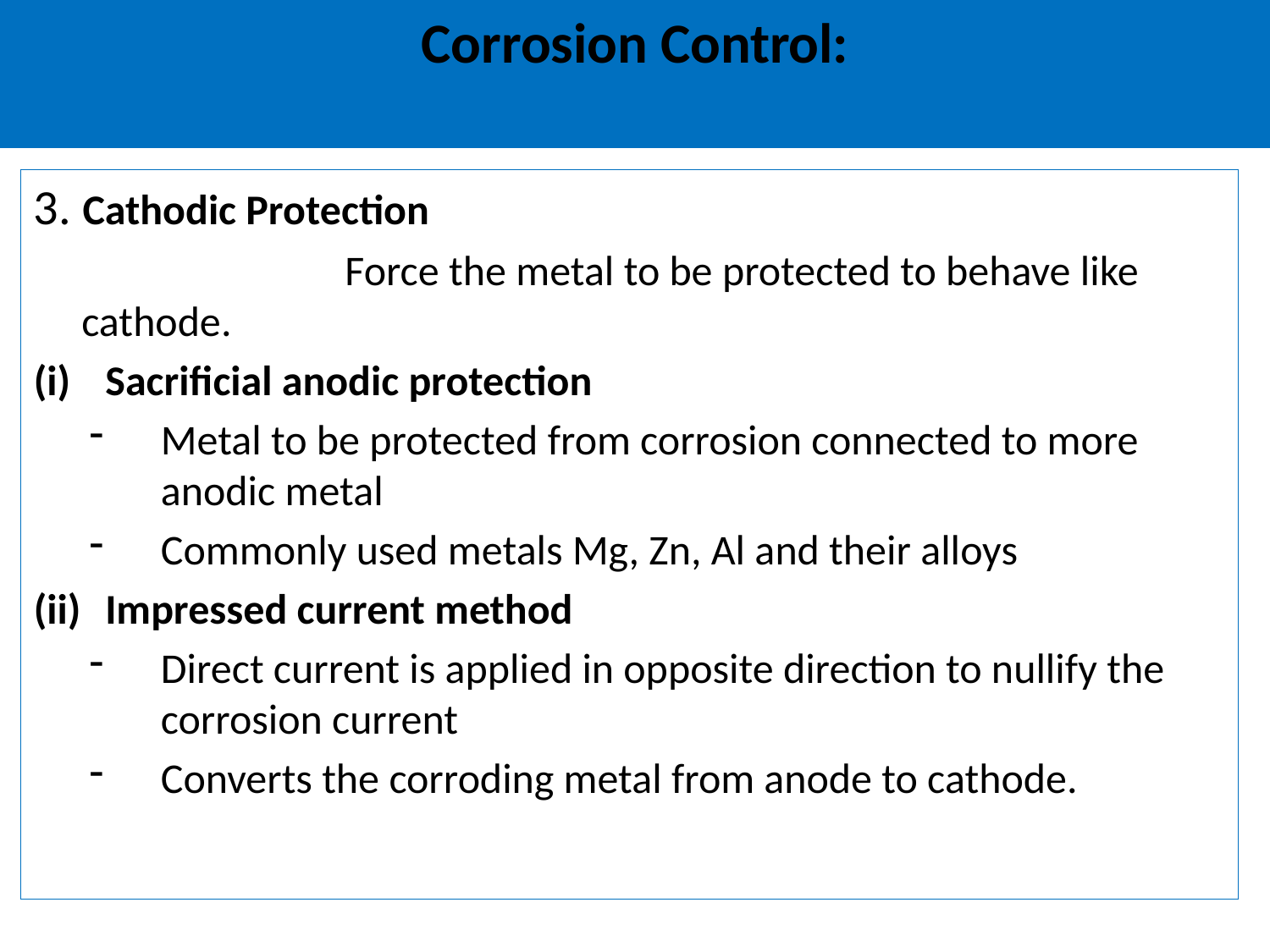

# Corrosion Control:
3. Cathodic Protection
     		 Force the metal to be protected to behave like cathode.
Sacrificial anodic protection
Metal to be protected from corrosion connected to more anodic metal
Commonly used metals Mg, Zn, Al and their alloys
Impressed current method
Direct current is applied in opposite direction to nullify the corrosion current
Converts the corroding metal from anode to cathode.